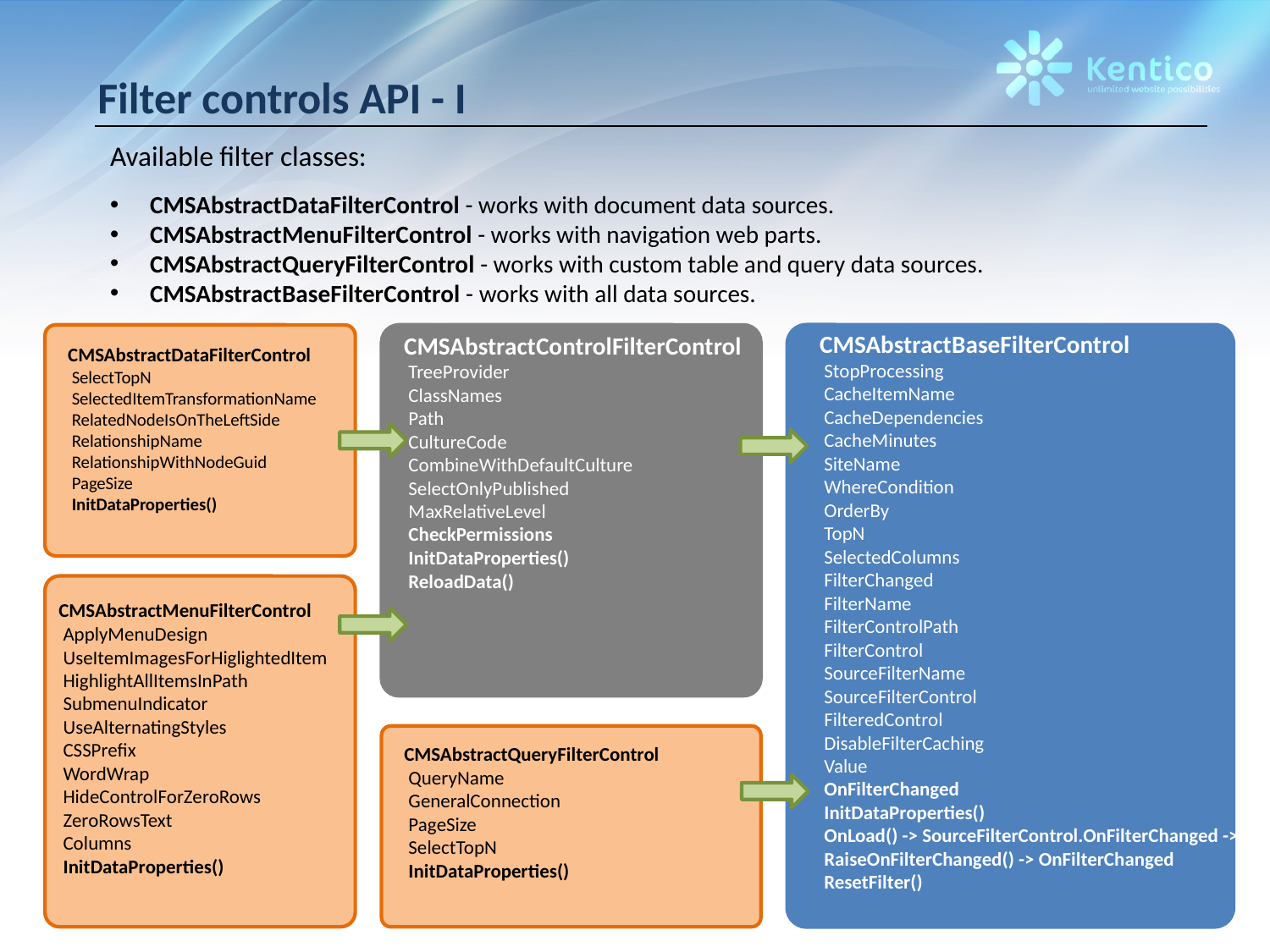

# Filter controls API - I
Available filter classes:

CMSAbstractDataFilterControl - works with document data sources.
CMSAbstractMenuFilterControl - works with navigation web parts.
CMSAbstractQueryFilterControl - works with custom table and query data sources.
CMSAbstractBaseFilterControl - works with all data sources.
CMSAbstractBaseFilterControl
 StopProcessing
 CacheItemName
 CacheDependencies
 CacheMinutes
 SiteName
 WhereCondition
 OrderBy
 TopN
 SelectedColumns
 FilterChanged
 FilterName
 FilterControlPath
 FilterControl
 SourceFilterName
 SourceFilterControl
 FilteredControl
 DisableFilterCaching
 Value
 OnFilterChanged
 InitDataProperties()
 OnLoad() -> SourceFilterControl.OnFilterChanged ->
 RaiseOnFilterChanged() -> OnFilterChanged
 ResetFilter()

CMSAbstractControlFilterControl
 TreeProvider
 ClassNames
 Path
 CultureCode
 CombineWithDefaultCulture
 SelectOnlyPublished
 MaxRelativeLevel
 CheckPermissions
 InitDataProperties()
 ReloadData()

CMSAbstractDataFilterControl
 SelectTopN
 SelectedItemTransformationName
 RelatedNodeIsOnTheLeftSide
 RelationshipName
 RelationshipWithNodeGuid
 PageSize
 InitDataProperties()

CMSAbstractMenuFilterControl
 ApplyMenuDesign
 UseItemImagesForHiglightedItem
 HighlightAllItemsInPath
 SubmenuIndicator
 UseAlternatingStyles
 CSSPrefix
 WordWrap
 HideControlForZeroRows
 ZeroRowsText
 Columns
 InitDataProperties()

CMSAbstractQueryFilterControl
 QueryName
 GeneralConnection
 PageSize
 SelectTopN
 InitDataProperties()